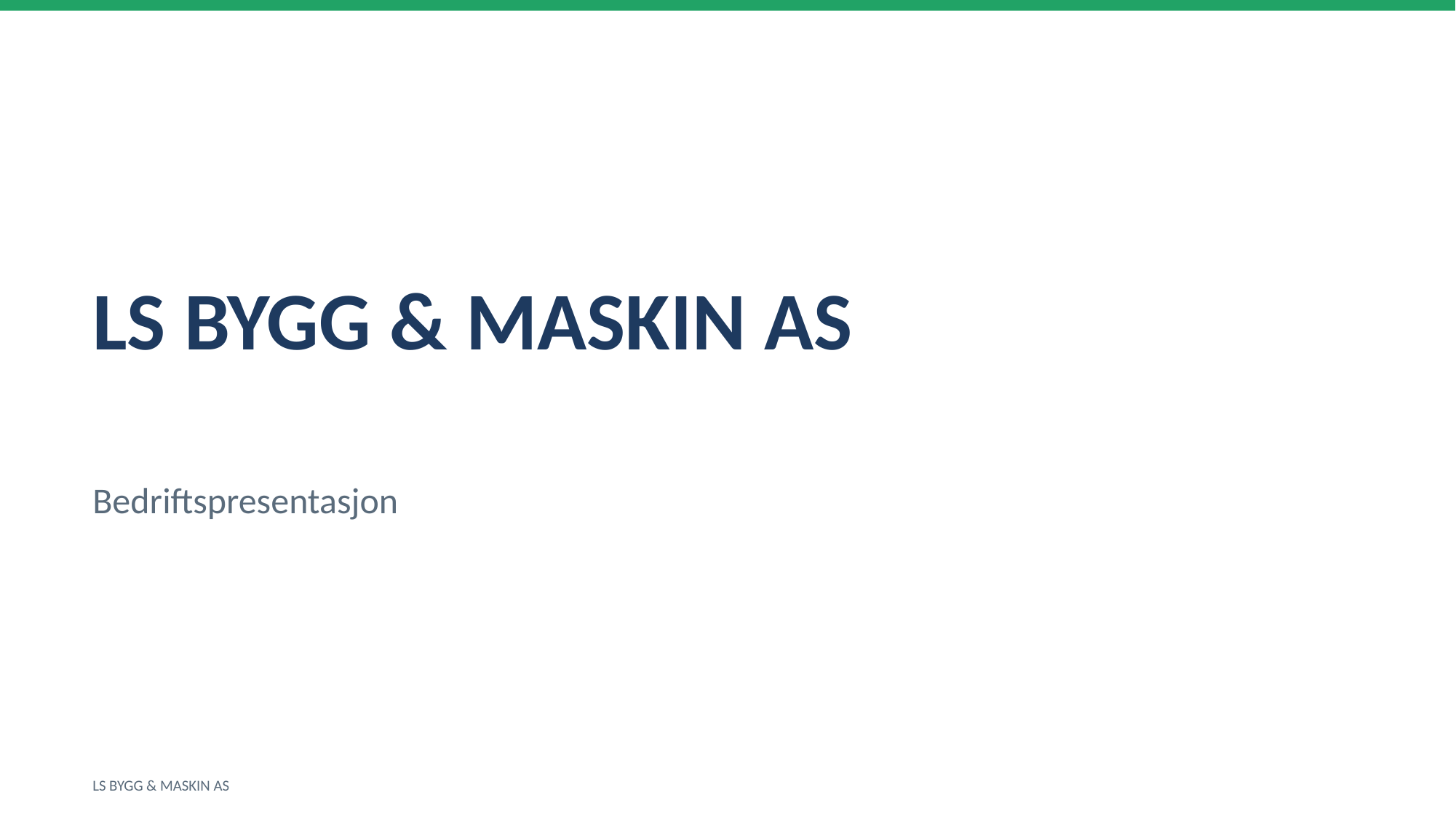

LS BYGG & MASKIN AS
Bedriftspresentasjon
LS BYGG & MASKIN AS